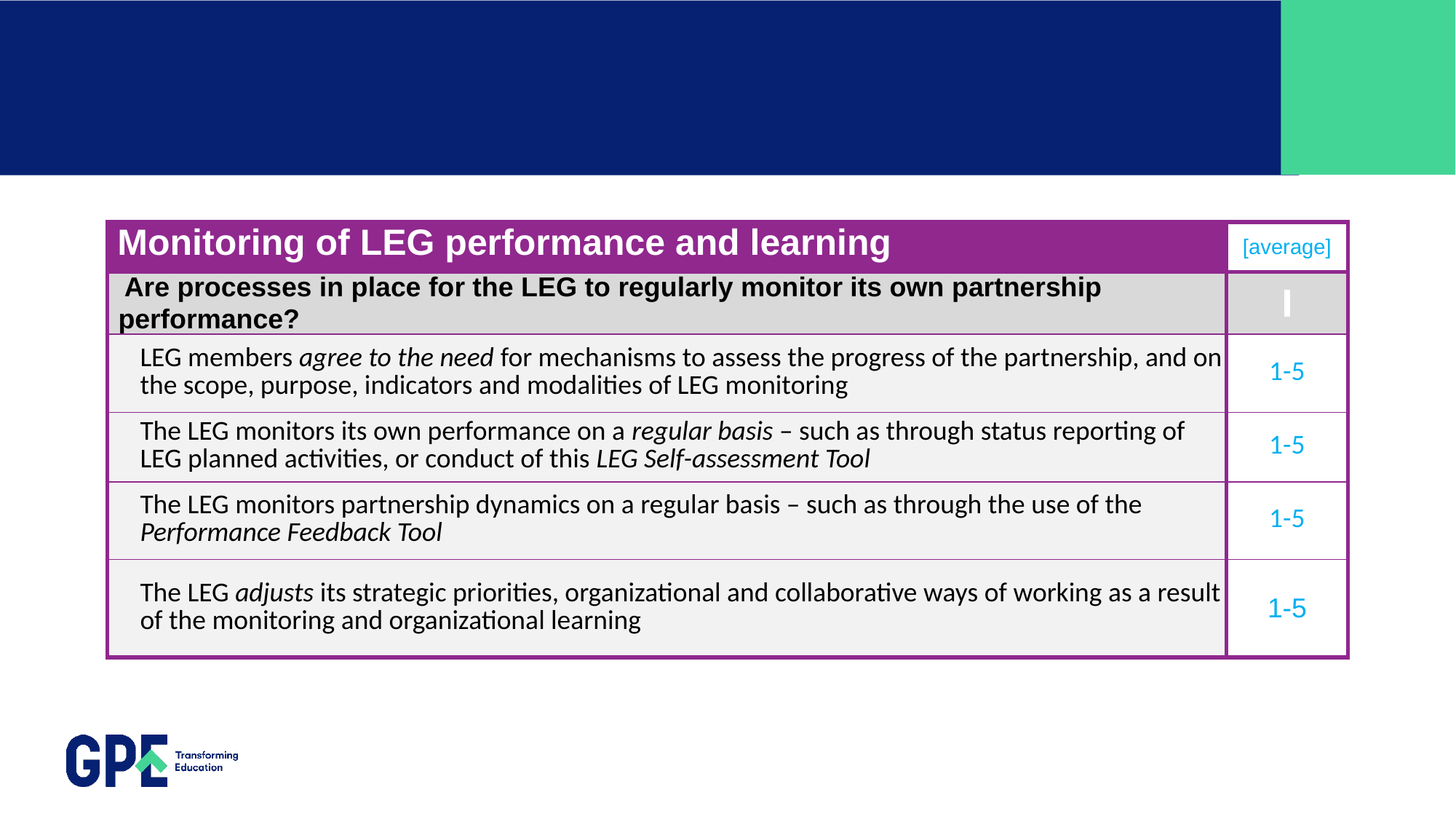

| Monitoring of LEG performance and learning | [average] |
| --- | --- |
| Are processes in place for the LEG to regularly monitor its own partnership performance? |  |
| LEG members agree to the need for mechanisms to assess the progress of the partnership, and on the scope, purpose, indicators and modalities of LEG monitoring | 1-5 |
| The LEG monitors its own performance on a regular basis – such as through status reporting of LEG planned activities, or conduct of this LEG Self-assessment Tool | 1-5 |
| The LEG monitors partnership dynamics on a regular basis – such as through the use of the Performance Feedback Tool | 1-5 |
| The LEG adjusts its strategic priorities, organizational and collaborative ways of working as a result of the monitoring and organizational learning | 1-5 |